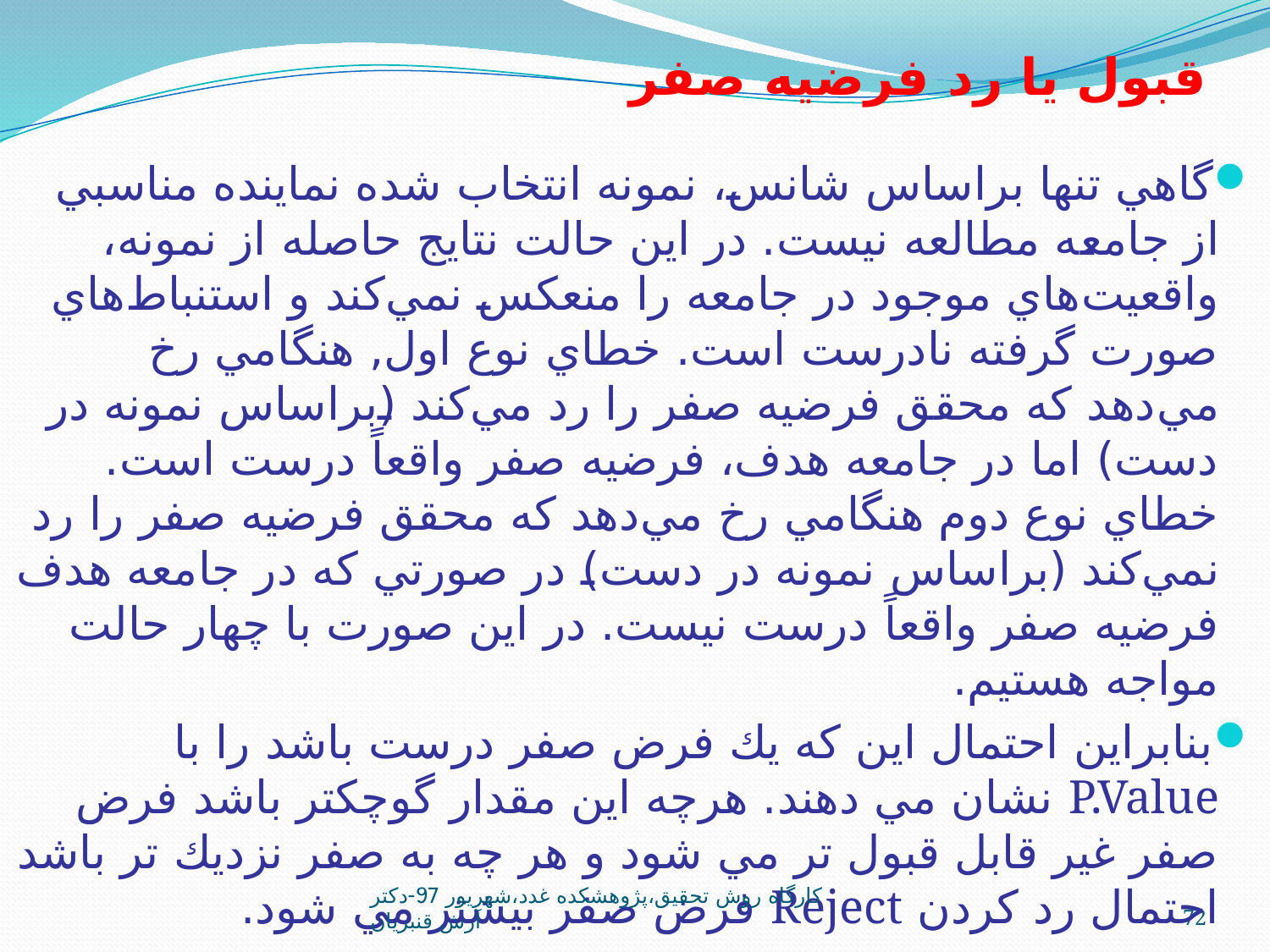

# قبول يا رد فرضيه صفر
گاهي تنها براساس شانس، نمونه انتخاب شده نماينده مناسبي از جامعه مطالعه نيست. در اين حالت نتايج حاصله از نمونه، واقعيت‌هاي موجود در جامعه را منعكس نمي‌كند و استنباط‌هاي صورت گرفته نادرست است. خطاي نوع اول, هنگامي رخ مي‌دهد كه محقق فرضيه صفر را رد مي‌كند (براساس نمونه در دست) اما در جامعه هدف، فرضيه صفر واقعاً درست است. خطاي نوع دوم هنگامي رخ مي‌دهد كه محقق فرضيه صفر را رد نمي‌كند (براساس نمونه در دست) در صورتي كه در جامعه هدف فرضيه صفر واقعاً درست نيست. در اين صورت با چهار حالت مواجه هستيم.
بنابراين احتمال اين كه يك فرض صفر درست باشد را با P.Value نشان مي دهند. هرچه اين مقدار گوچكتر باشد فرض صفر غير قابل قبول تر مي شود و هر چه به صفر نزديك تر باشد احتمال رد كردن Reject فرض صفر بيشتر مي شود.
کارگاه روش تحقيق،پژوهشکده غدد،شهريور 97-دکتر آرش قنبريان
72